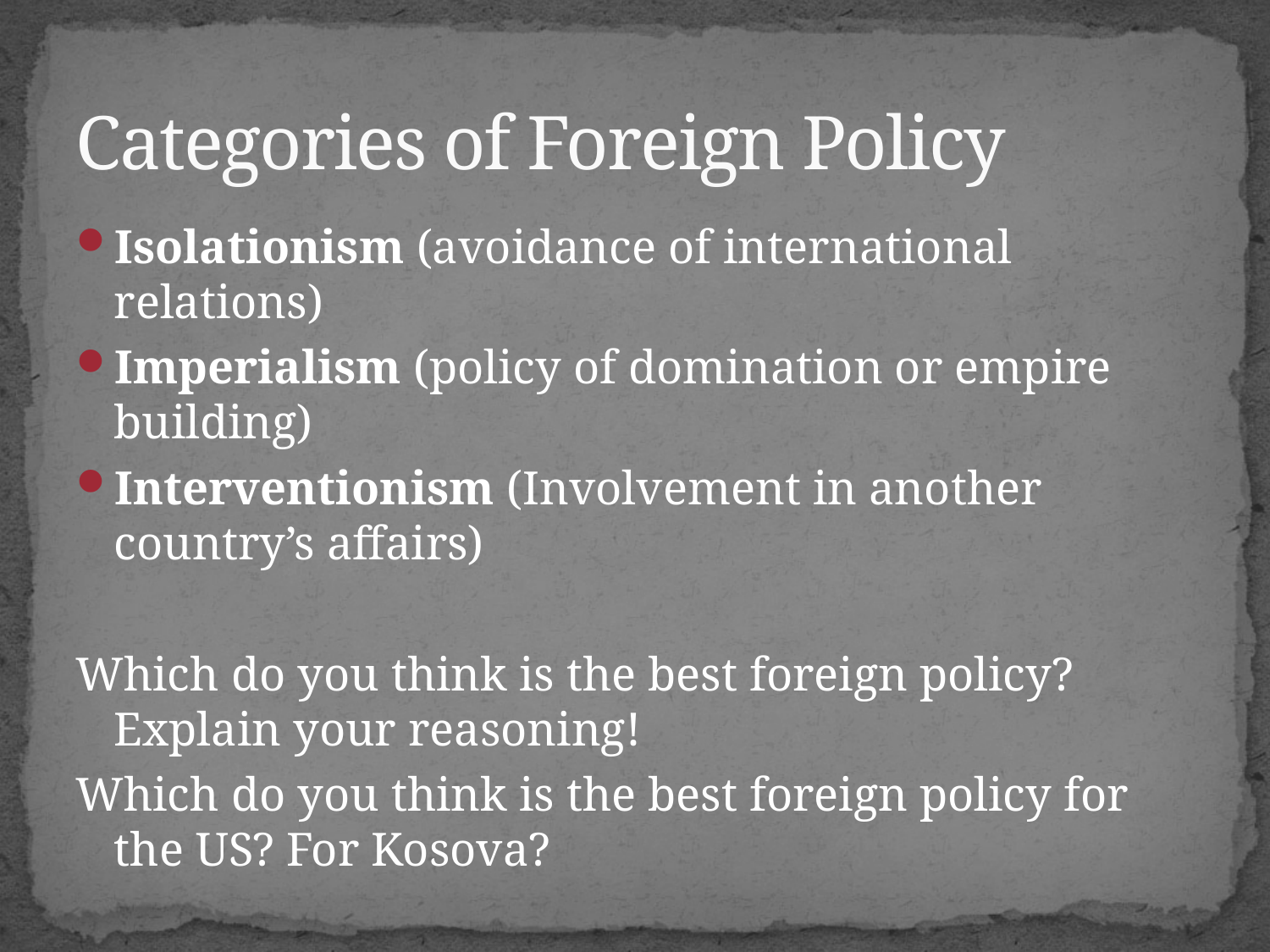

# Categories of Foreign Policy
Isolationism (avoidance of international relations)
Imperialism (policy of domination or empire building)
Interventionism (Involvement in another country’s affairs)

Which do you think is the best foreign policy? Explain your reasoning!
Which do you think is the best foreign policy for the US? For Kosova?